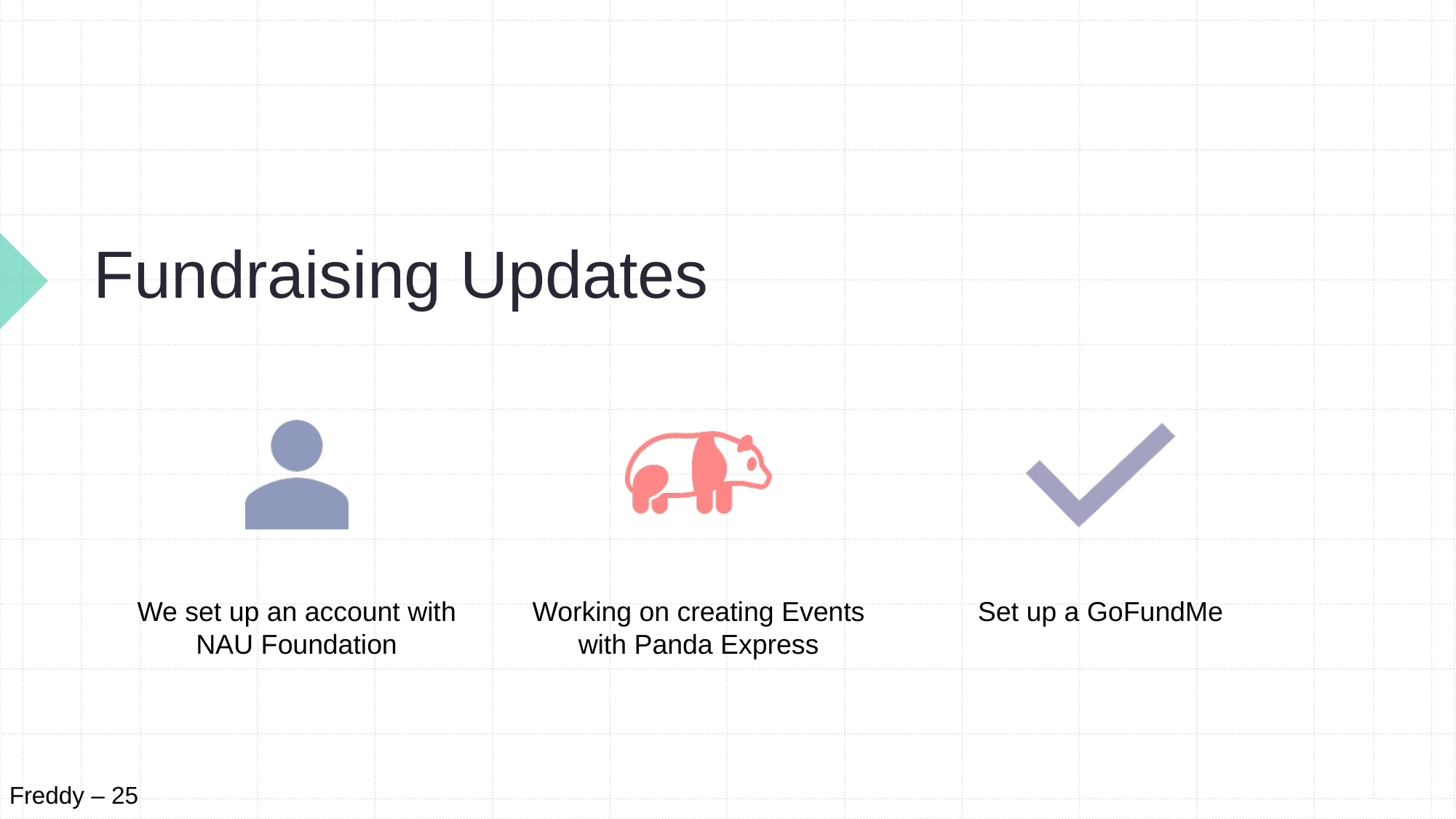

# Fundraising Updates

We set up an account with NAU Foundation
Working on creating Events with Panda Express
Set up a GoFundMe
Freddy – 25